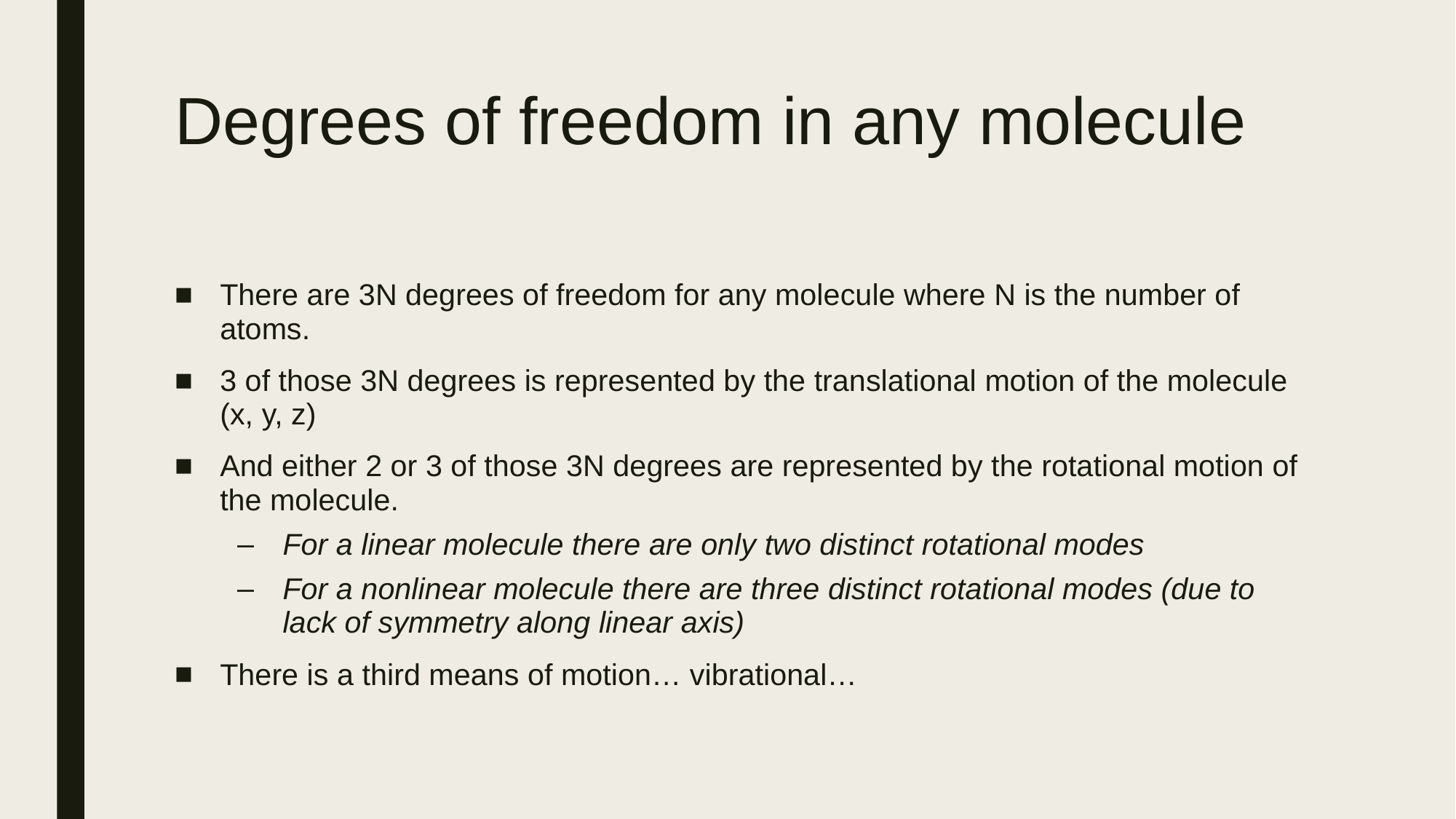

# Degrees of freedom in any molecule
There are 3N degrees of freedom for any molecule where N is the number of atoms.
3 of those 3N degrees is represented by the translational motion of the molecule (x, y, z)
And either 2 or 3 of those 3N degrees are represented by the rotational motion of the molecule.
For a linear molecule there are only two distinct rotational modes
For a nonlinear molecule there are three distinct rotational modes (due to lack of symmetry along linear axis)
There is a third means of motion… vibrational…